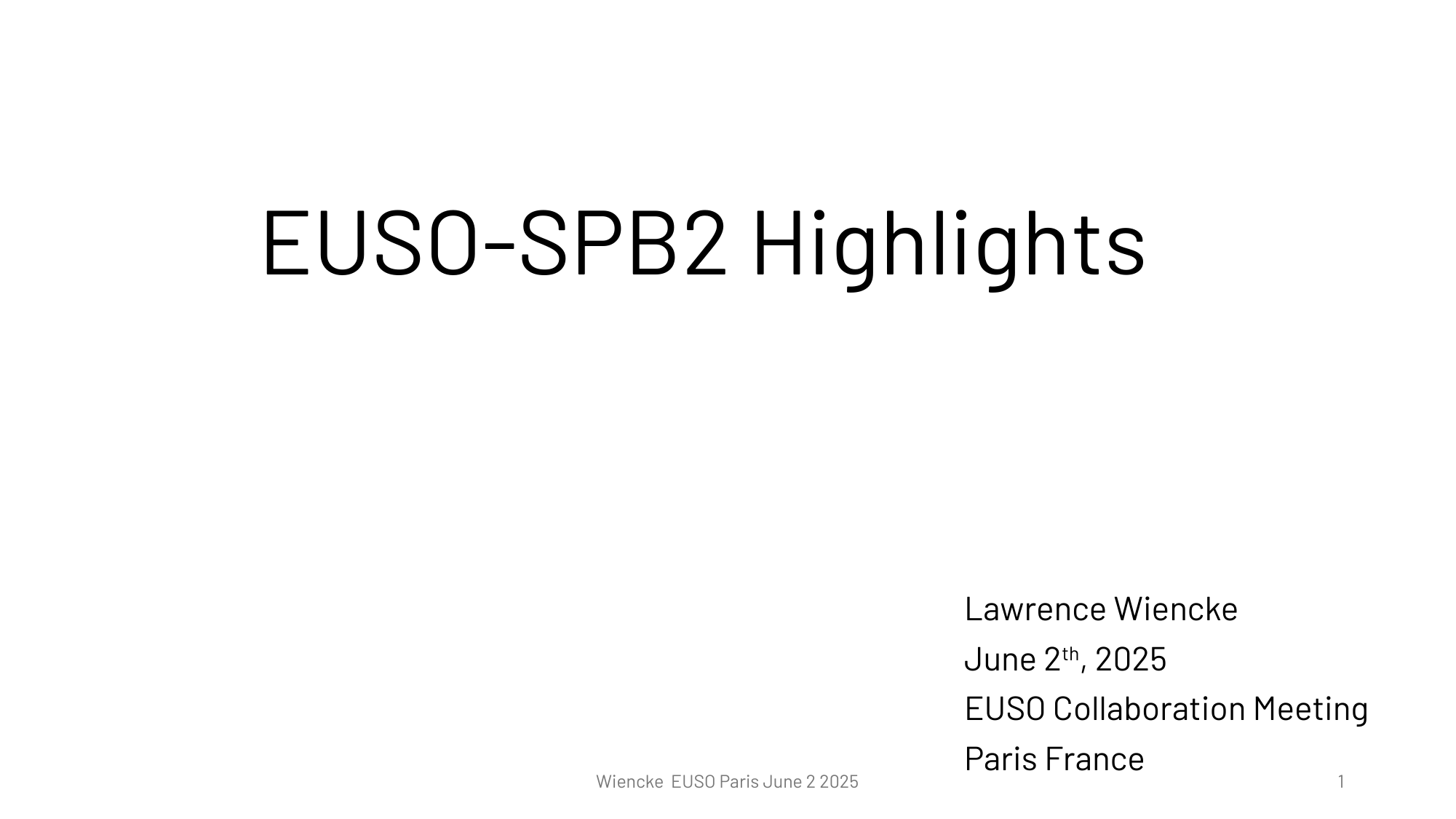

# EUSO-SPB2 Highlights
Lawrence Wiencke
June 2th, 2025
EUSO Collaboration Meeting
Paris France
Wiencke  EUSO Paris June 2 2025
1